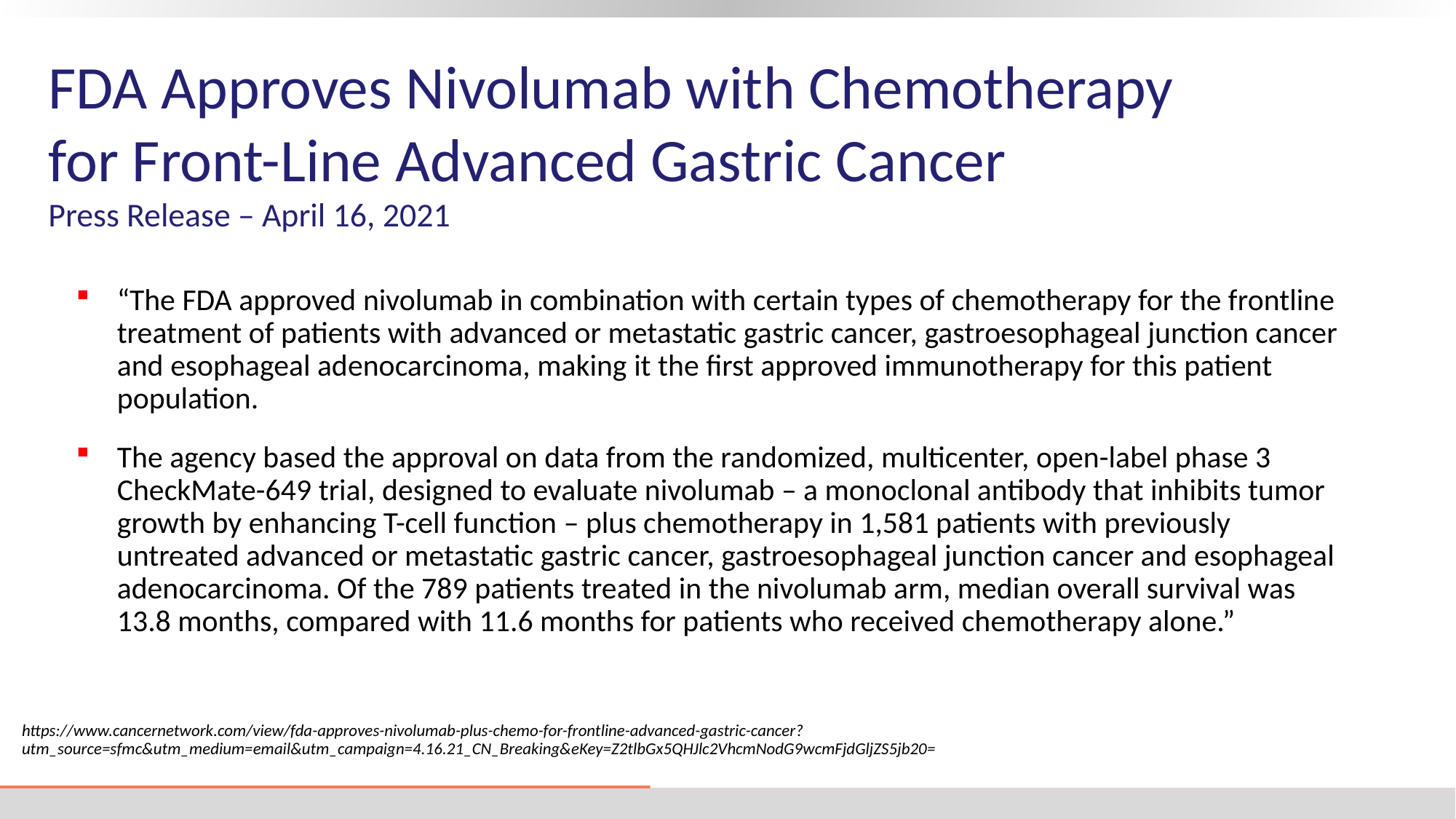

# FDA Approves Nivolumab with Chemotherapy for Front-Line Advanced Gastric Cancer Press Release – April 16, 2021
“The FDA approved nivolumab in combination with certain types of chemotherapy for the frontline treatment of patients with advanced or metastatic gastric cancer, gastroesophageal junction cancer and esophageal adenocarcinoma, making it the first approved immunotherapy for this patient population.
The agency based the approval on data from the randomized, multicenter, open-label phase 3 CheckMate-649 trial, designed to evaluate nivolumab – a monoclonal antibody that inhibits tumor growth by enhancing T-cell function – plus chemotherapy in 1,581 patients with previously untreated advanced or metastatic gastric cancer, gastroesophageal junction cancer and esophageal adenocarcinoma. Of the 789 patients treated in the nivolumab arm, median overall survival was 13.8 months, compared with 11.6 months for patients who received chemotherapy alone.”

https://www.cancernetwork.com/view/fda-approves-nivolumab-plus-chemo-for-frontline-advanced-gastric-cancer?utm_source=sfmc&utm_medium=email&utm_campaign=4.16.21_CN_Breaking&eKey=Z2tlbGx5QHJlc2VhcmNodG9wcmFjdGljZS5jb20=